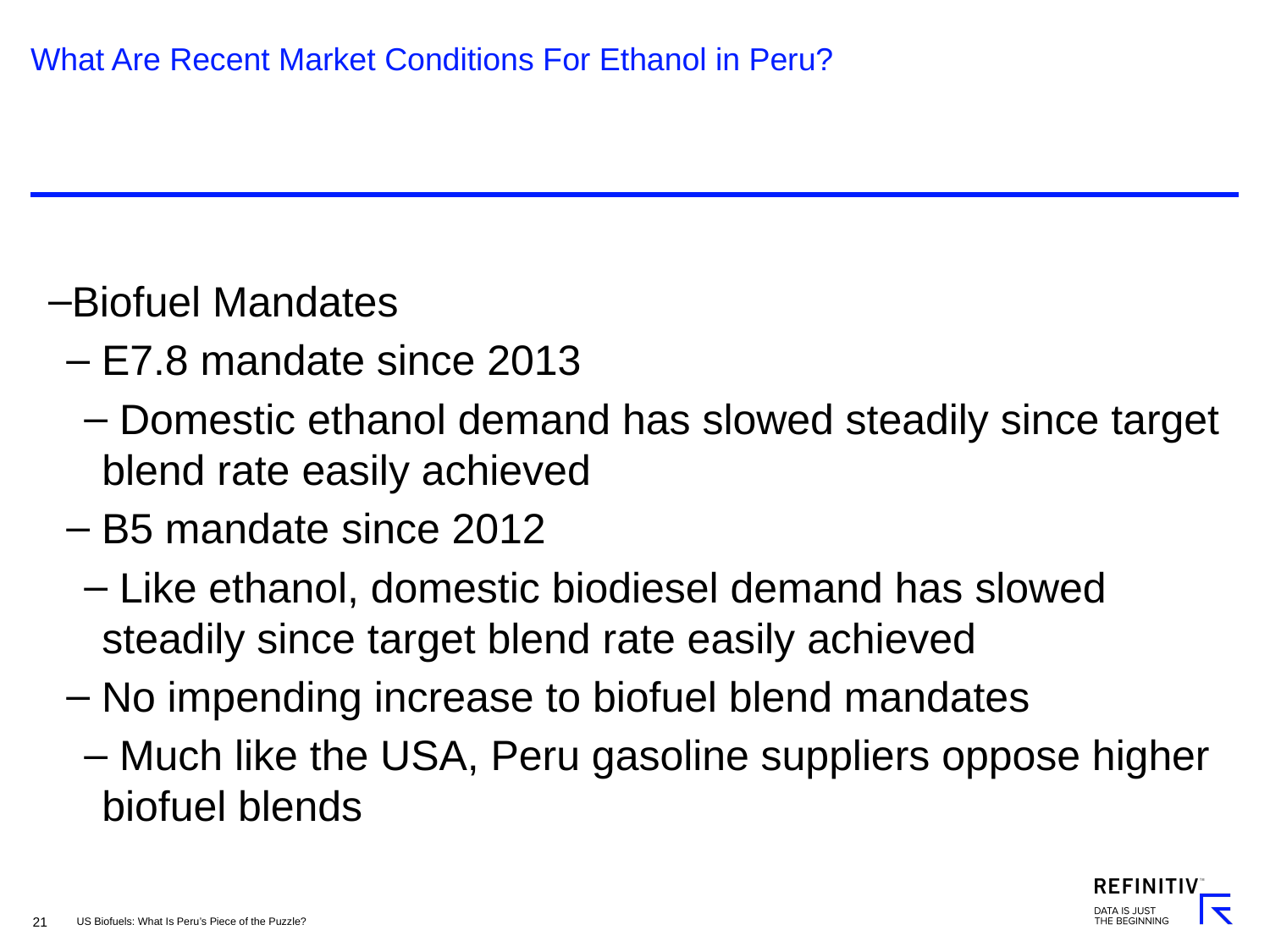

# What Are Recent Market Conditions For Ethanol in Peru?
Biofuel Mandates
 E7.8 mandate since 2013
 Domestic ethanol demand has slowed steadily since target blend rate easily achieved
 B5 mandate since 2012
 Like ethanol, domestic biodiesel demand has slowed steadily since target blend rate easily achieved
 No impending increase to biofuel blend mandates
 Much like the USA, Peru gasoline suppliers oppose higher biofuel blends

US Biofuels: What Is Peru’s Piece of the Puzzle?